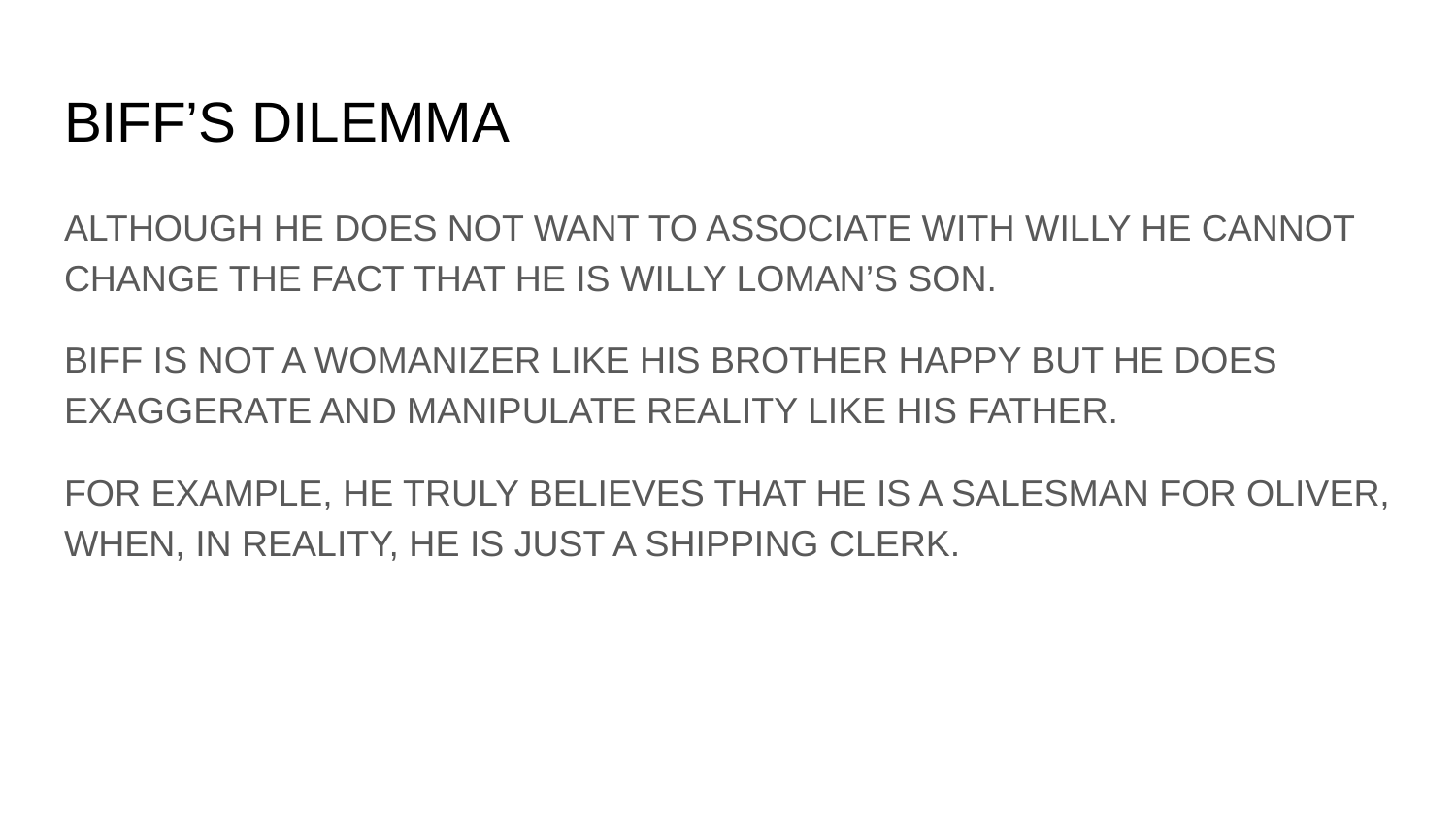

# BIFF’S DILEMMA
ALTHOUGH HE DOES NOT WANT TO ASSOCIATE WITH WILLY HE CANNOT CHANGE THE FACT THAT HE IS WILLY LOMAN’S SON.
BIFF IS NOT A WOMANIZER LIKE HIS BROTHER HAPPY BUT HE DOES EXAGGERATE AND MANIPULATE REALITY LIKE HIS FATHER.
FOR EXAMPLE, HE TRULY BELIEVES THAT HE IS A SALESMAN FOR OLIVER, WHEN, IN REALITY, HE IS JUST A SHIPPING CLERK.